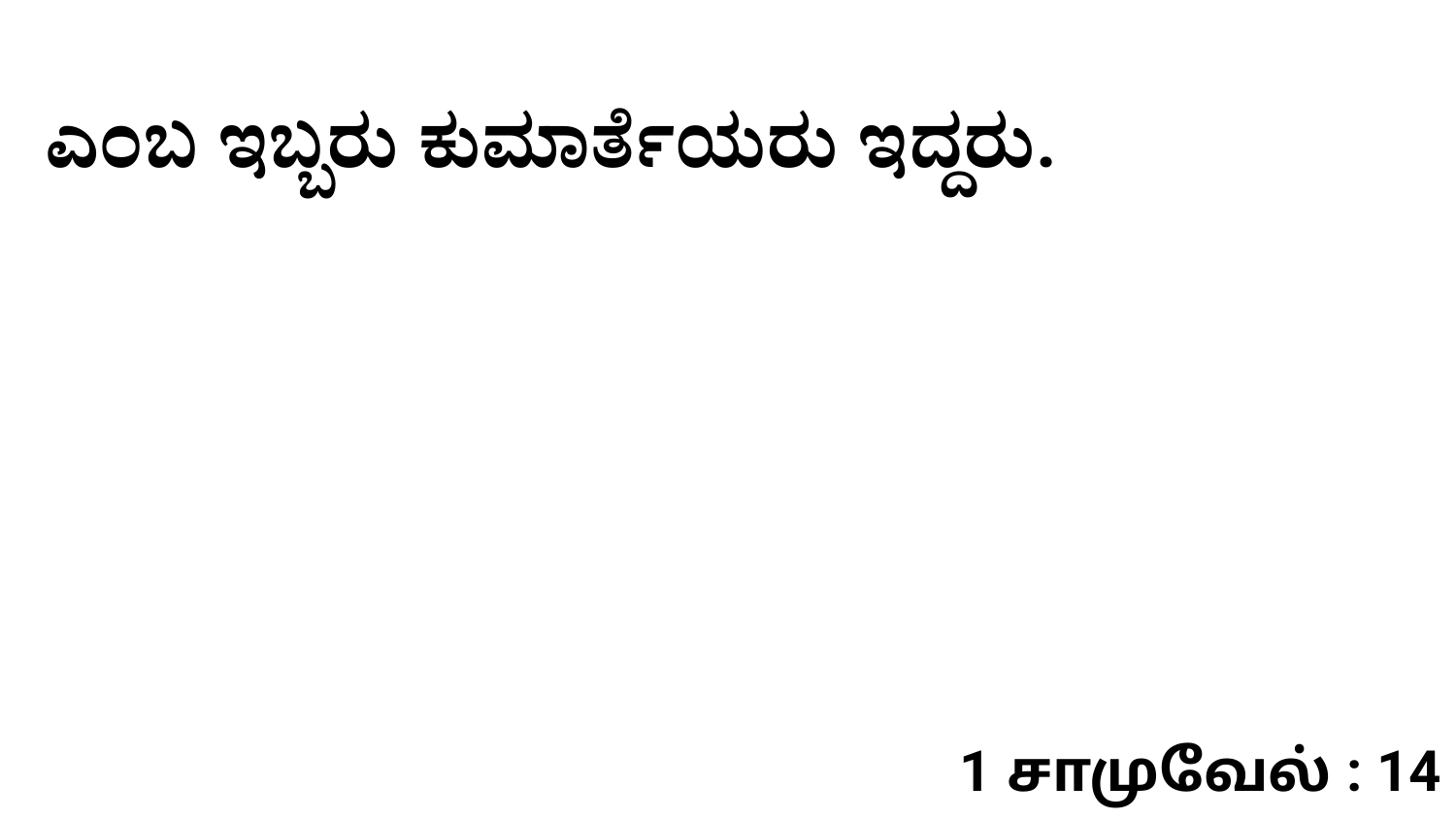

ಎಂಬ ಇಬ್ಬರು ಕುಮಾರ್ತೆಯರು ಇದ್ದರು.
1 சாமுவேல் : 14